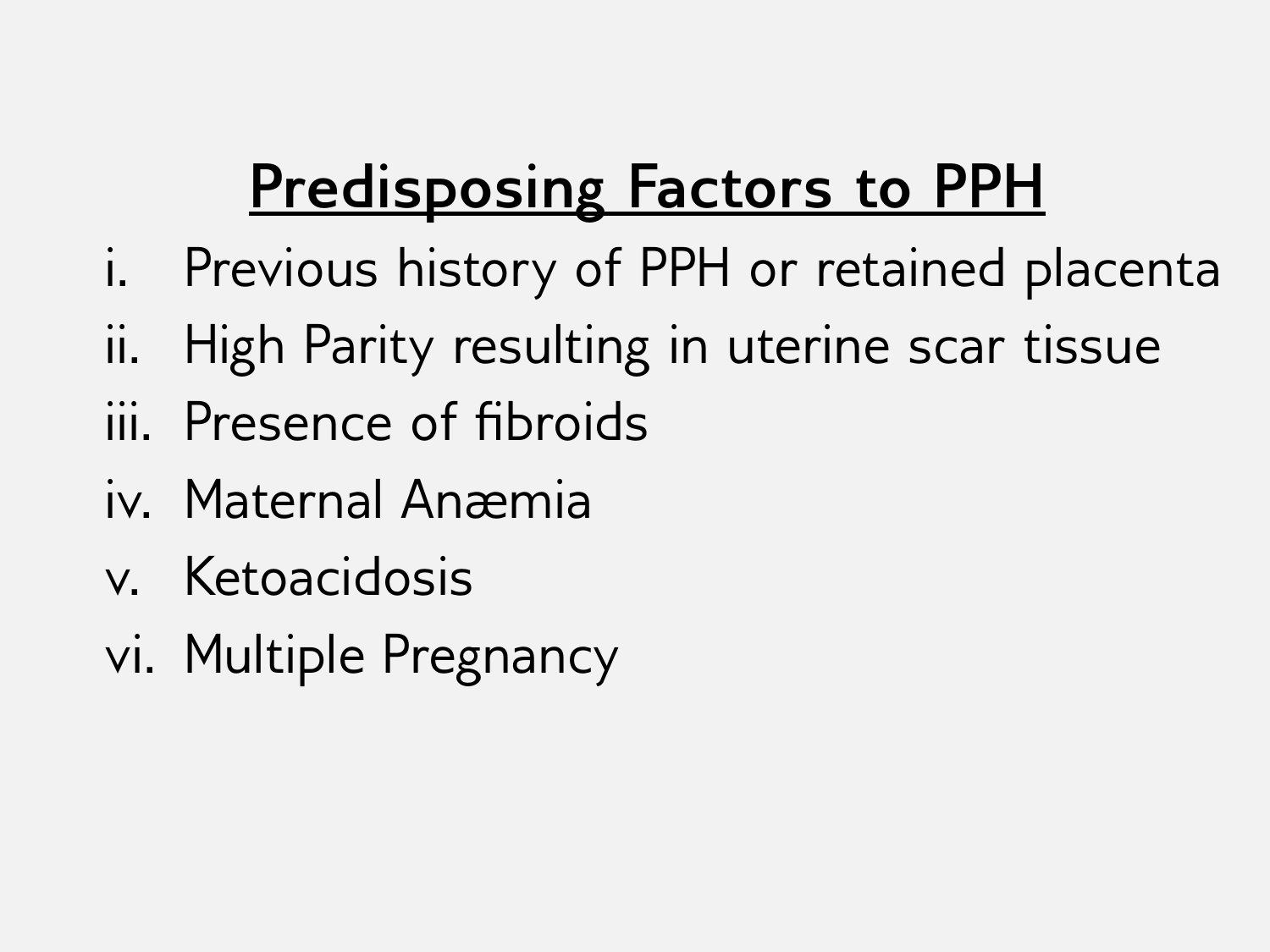

Predisposing Factors to PPH
Previous history of PPH or retained placenta
High Parity resulting in uterine scar tissue
Presence of fibroids
Maternal Anaemia
Ketoacidosis
Multiple Pregnancy